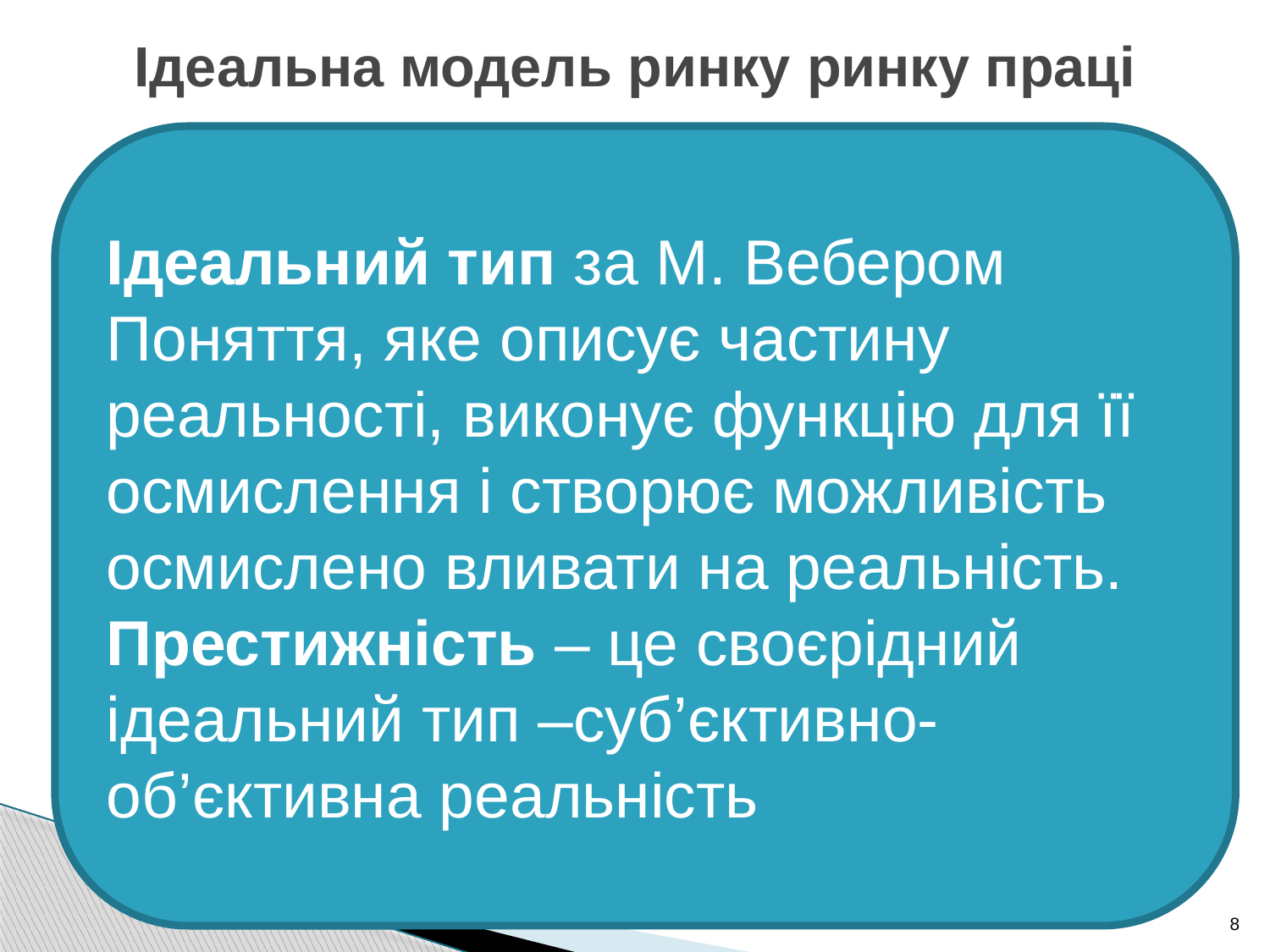

# Ідеальна модель ринку ринку праці
Ідеальний тип за М. Вебером Поняття, яке описує частину реальності, виконує функцію для її осмислення і створює можливість осмислено вливати на реальність.
Престижність – це своєрідний ідеальний тип –суб’єктивно-об’єктивна реальність
8